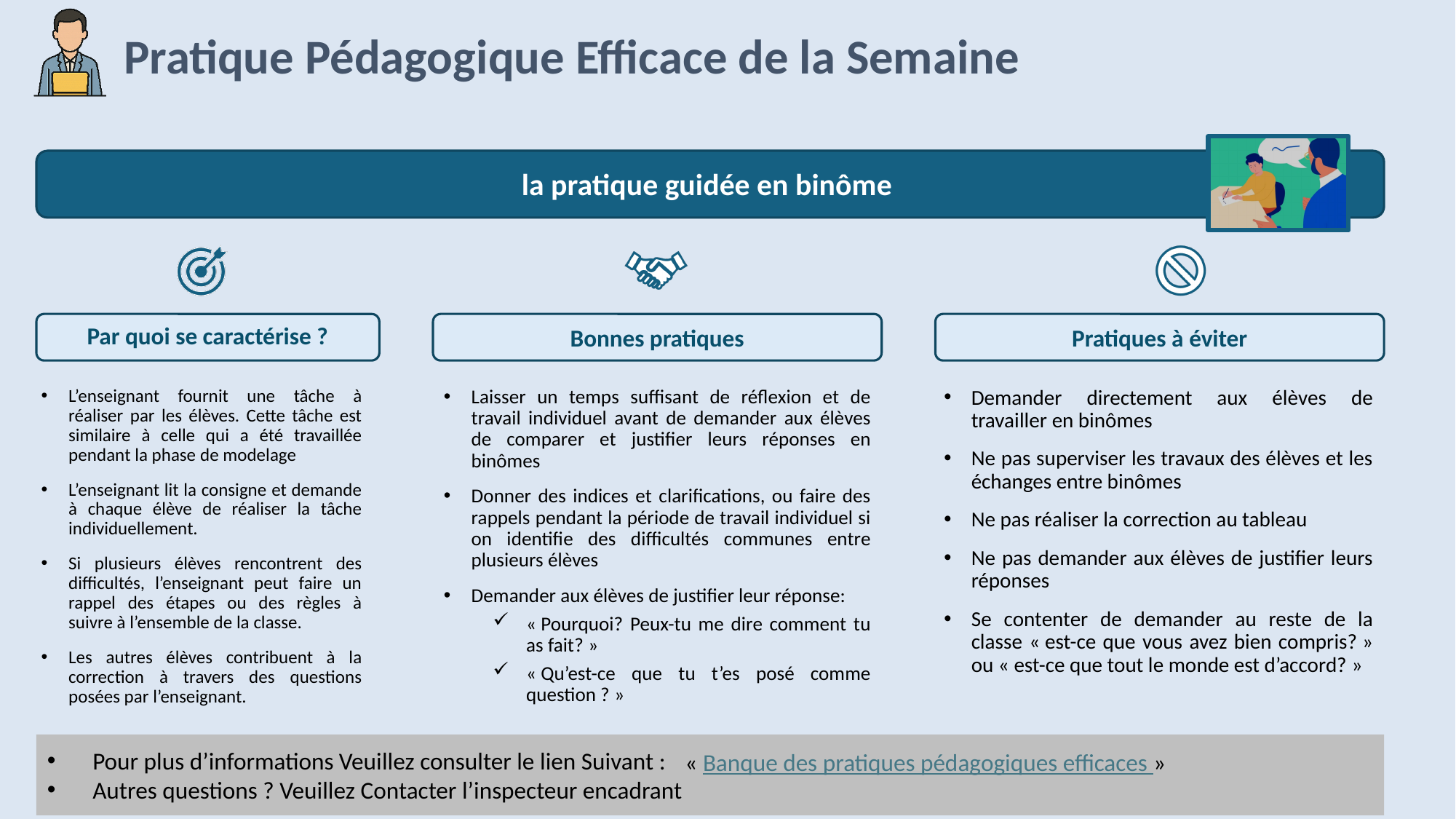

la pratique guidée en binôme
Par quoi se caractérise ?
Laisser un temps suffisant de réflexion et de travail individuel avant de demander aux élèves de comparer et justifier leurs réponses en binômes
Donner des indices et clarifications, ou faire des rappels pendant la période de travail individuel si on identifie des difficultés communes entre plusieurs élèves
Demander aux élèves de justifier leur réponse:
« Pourquoi? Peux-tu me dire comment tu as fait? »
« Qu’est-ce que tu t’es posé comme question ? »
Demander directement aux élèves de travailler en binômes
Ne pas superviser les travaux des élèves et les échanges entre binômes
Ne pas réaliser la correction au tableau
Ne pas demander aux élèves de justifier leurs réponses
Se contenter de demander au reste de la classe « est-ce que vous avez bien compris? » ou « est-ce que tout le monde est d’accord? »
L’enseignant fournit une tâche à réaliser par les élèves. Cette tâche est similaire à celle qui a été travaillée pendant la phase de modelage
L’enseignant lit la consigne et demande à chaque élève de réaliser la tâche individuellement.
Si plusieurs élèves rencontrent des difficultés, l’enseignant peut faire un rappel des étapes ou des règles à suivre à l’ensemble de la classe.
Les autres élèves contribuent à la correction à travers des questions posées par l’enseignant.
« Banque des pratiques pédagogiques efficaces »